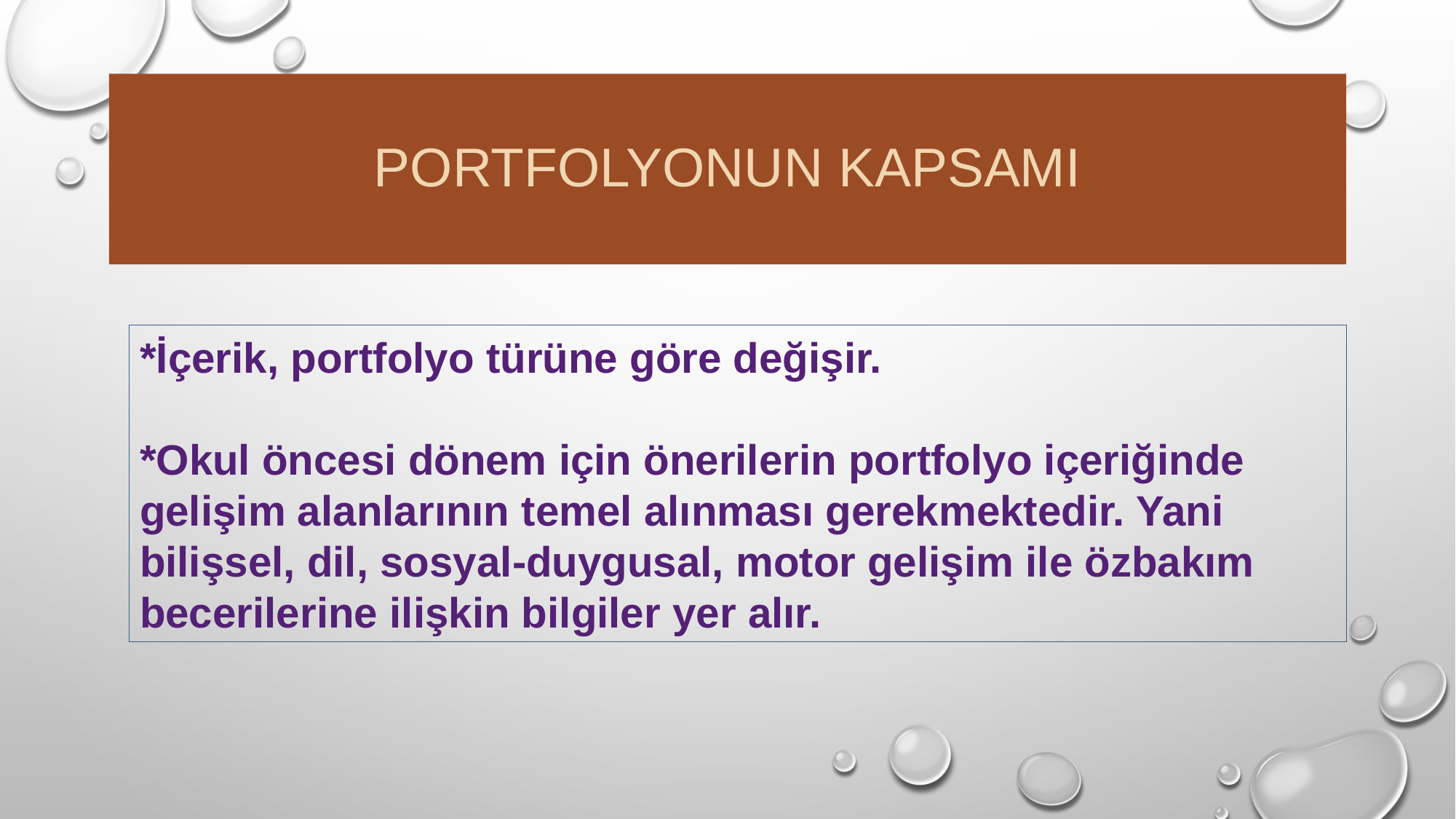

# Portfolyonun kapsamı
*İçerik, portfolyo türüne göre değişir.

*Okul öncesi dönem için önerilerin portfolyo içeriğinde gelişim alanlarının temel alınması gerekmektedir. Yani bilişsel, dil, sosyal-duygusal, motor gelişim ile özbakım becerilerine ilişkin bilgiler yer alır.